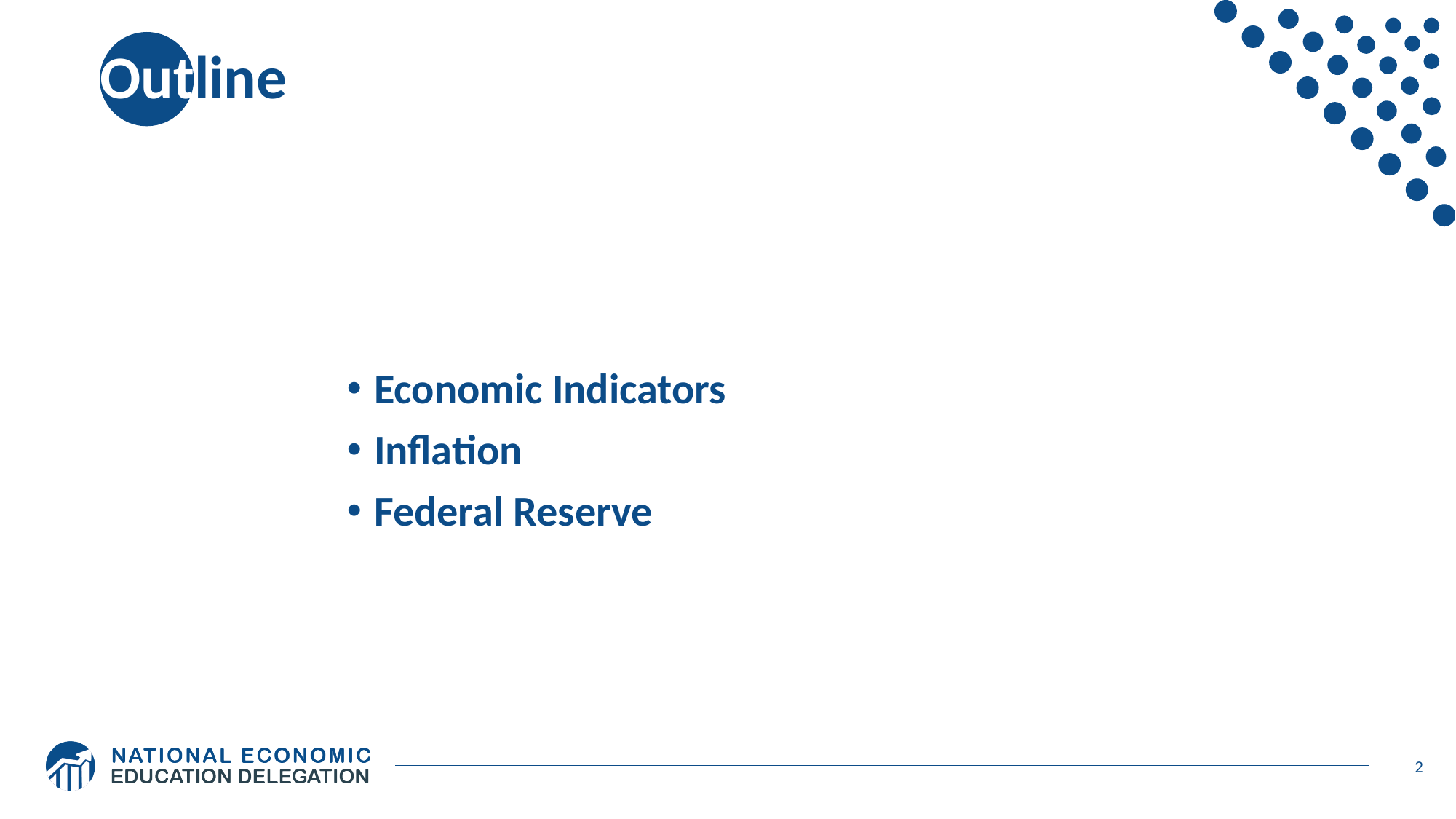

# Outline
Economic Indicators
Inflation
Federal Reserve
2